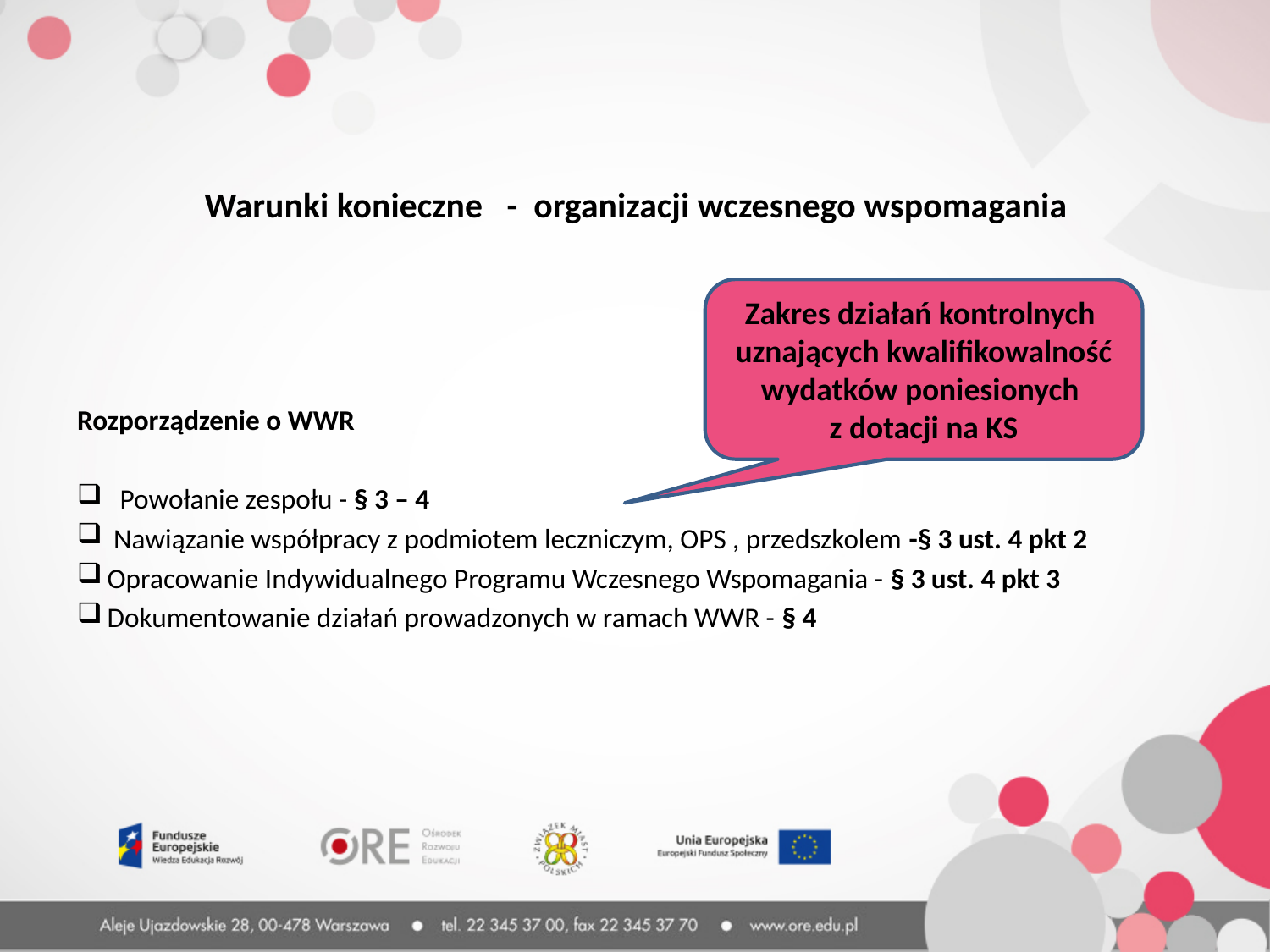

Warunki konieczne   -  organizacji wczesnego wspomagania
Zakres działań kontrolnych
uznających kwalifikowalność wydatków poniesionych
z dotacji na KS

Rozporządzenie o WWR

  Powołanie zespołu - § 3 – 4
 Nawiązanie współpracy z podmiotem leczniczym, OPS , przedszkolem -§ 3 ust. 4 pkt 2
Opracowanie Indywidualnego Programu Wczesnego Wspomagania - § 3 ust. 4 pkt 3
Dokumentowanie działań prowadzonych w ramach WWR - § 4